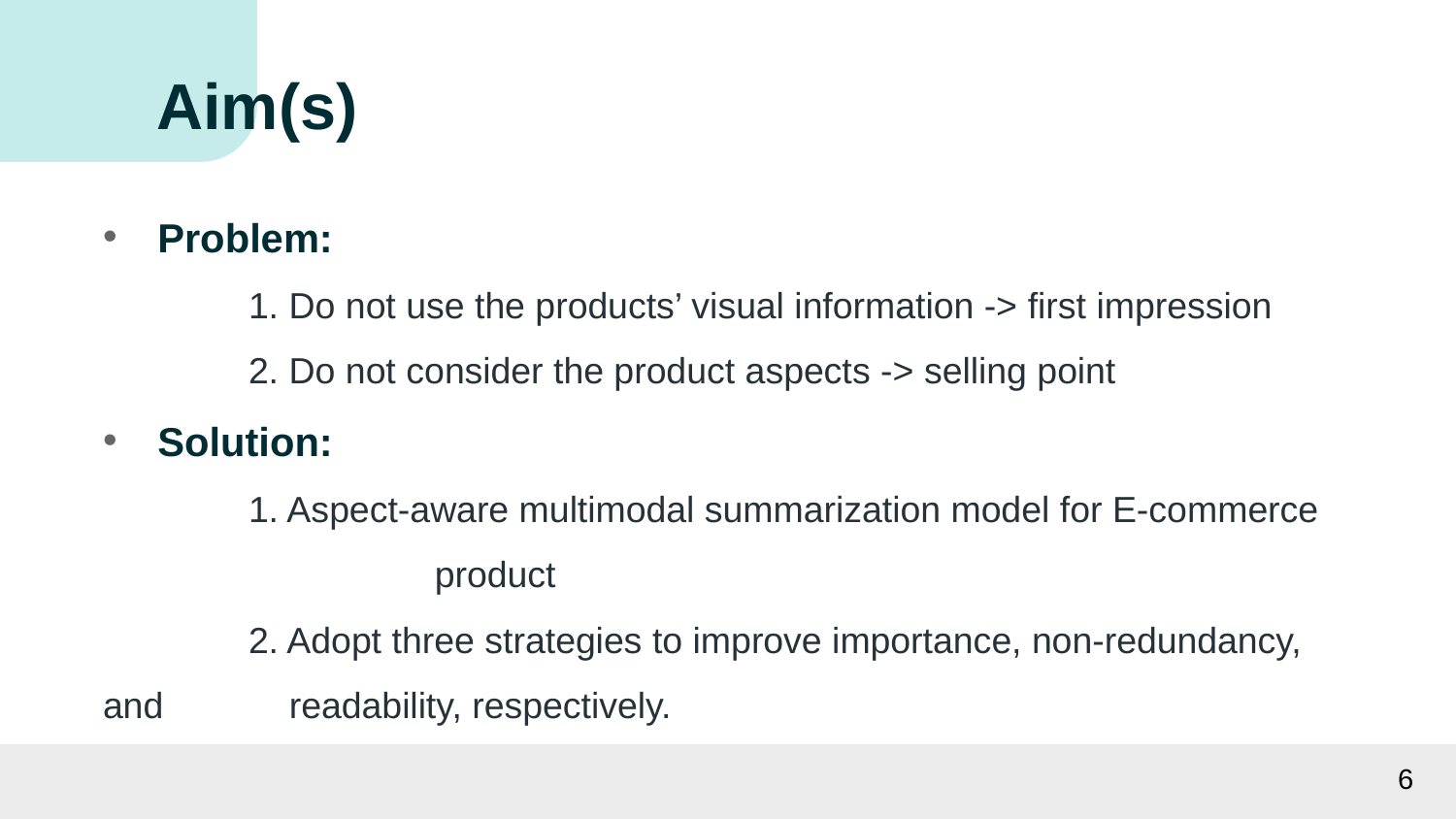

Aim(s)
Problem:
	1. Do not use the products’ visual information -> first impression
	2. Do not consider the product aspects -> selling point
Solution:
	1. Aspect-aware multimodal summarization model for E-commerce 	    	    product
	2. Adopt three strategies to improve importance, non-redundancy, and 	    readability, respectively.
6